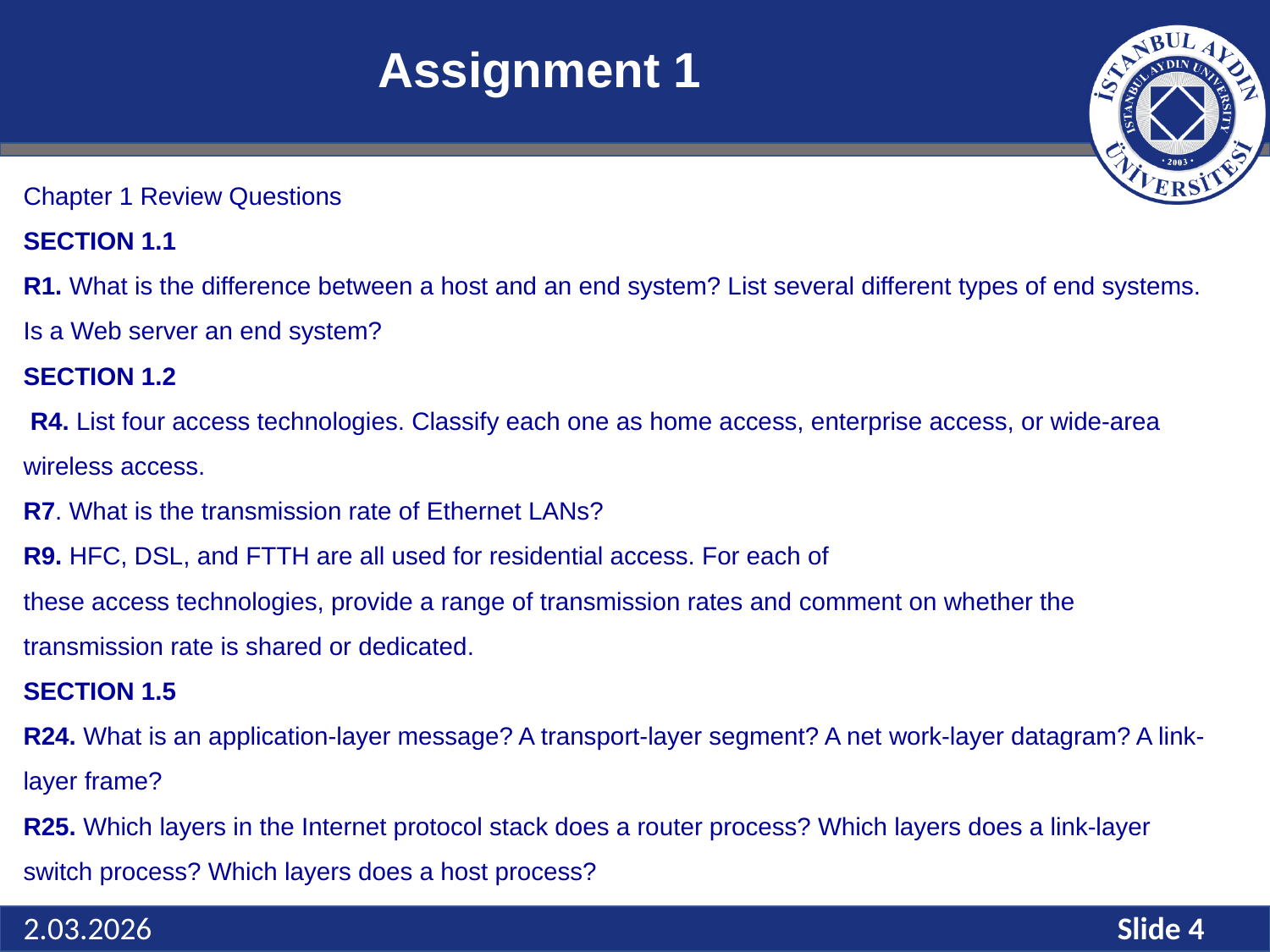

# Assignment 1
Chapter 1 Review Questions
SECTION 1.1
R1. What is the difference between a host and an end system? List several different types of end systems. Is a Web server an end system?
SECTION 1.2
 R4. List four access technologies. Classify each one as home access, enterprise access, or wide-area wireless access.
R7. What is the transmission rate of Ethernet LANs?
R9. HFC, DSL, and FTTH are all used for residential access. For each of
these access technologies, provide a range of transmission rates and comment on whether the transmission rate is shared or dedicated.
SECTION 1.5
R24. What is an application-layer message? A transport-layer segment? A net work-layer datagram? A link-layer frame?
R25. Which layers in the Internet protocol stack does a router process? Which layers does a link-layer switch process? Which layers does a host process?

Slide 4
2.03.2026